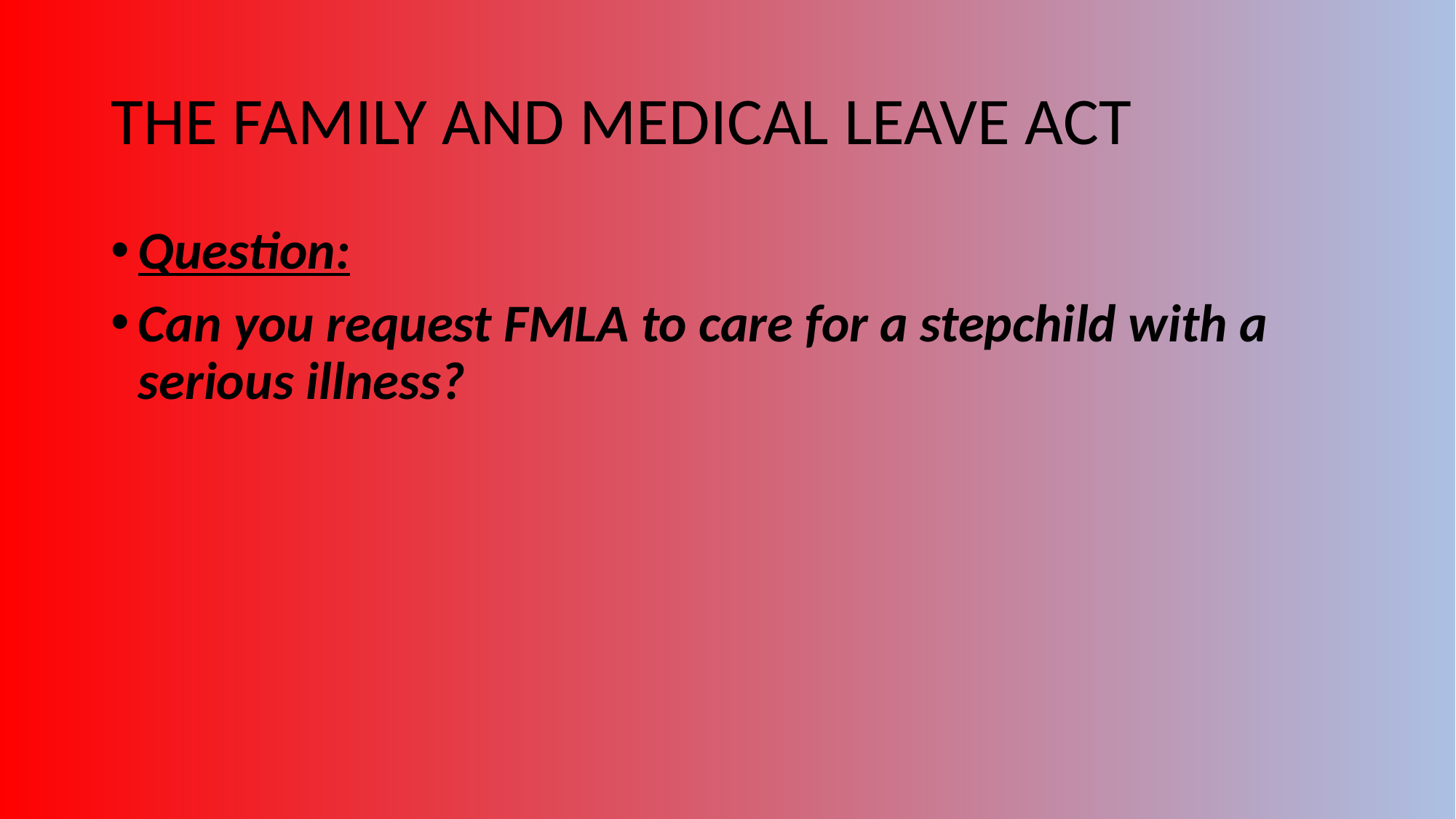

# THE FAMILY AND MEDICAL LEAVE ACT
Question:
Can you request FMLA to care for a stepchild with a serious illness?